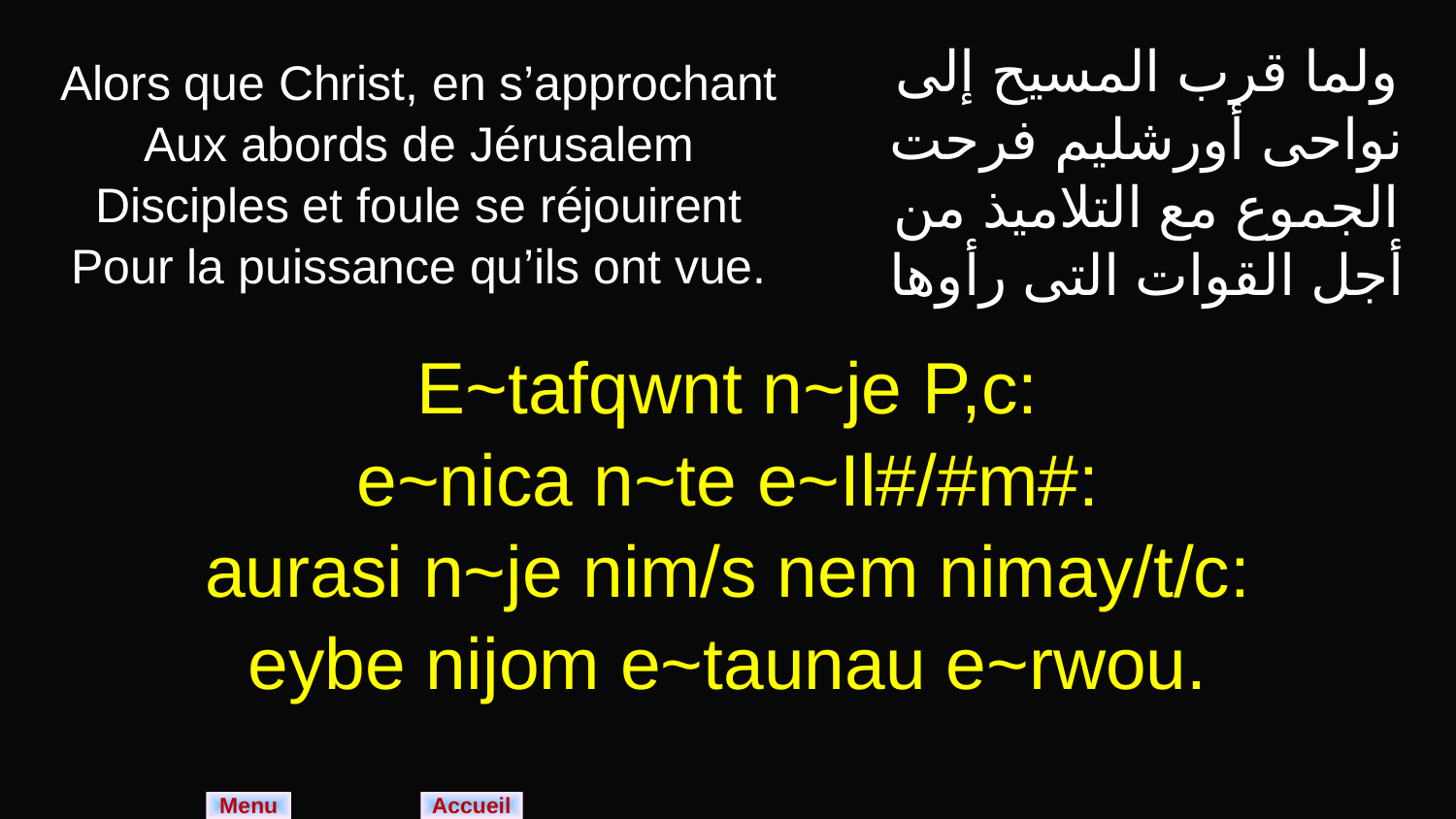

| Alors que Christ, en s’approchant Aux abords de Jérusalem Disciples et foule se réjouirent Pour la puissance qu’ils ont vue. | ولما قرب المسيح إلى نواحى أورشليم فرحت الجموع مع التلاميذ من أجل القوات التى رأوها |
| --- | --- |
| E~tafqwnt n~je P,c: e~nica n~te e~Il#/#m#: aurasi n~je nim/s nem nimay/t/c: eybe nijom e~taunau e~rwou. |  |
Menu